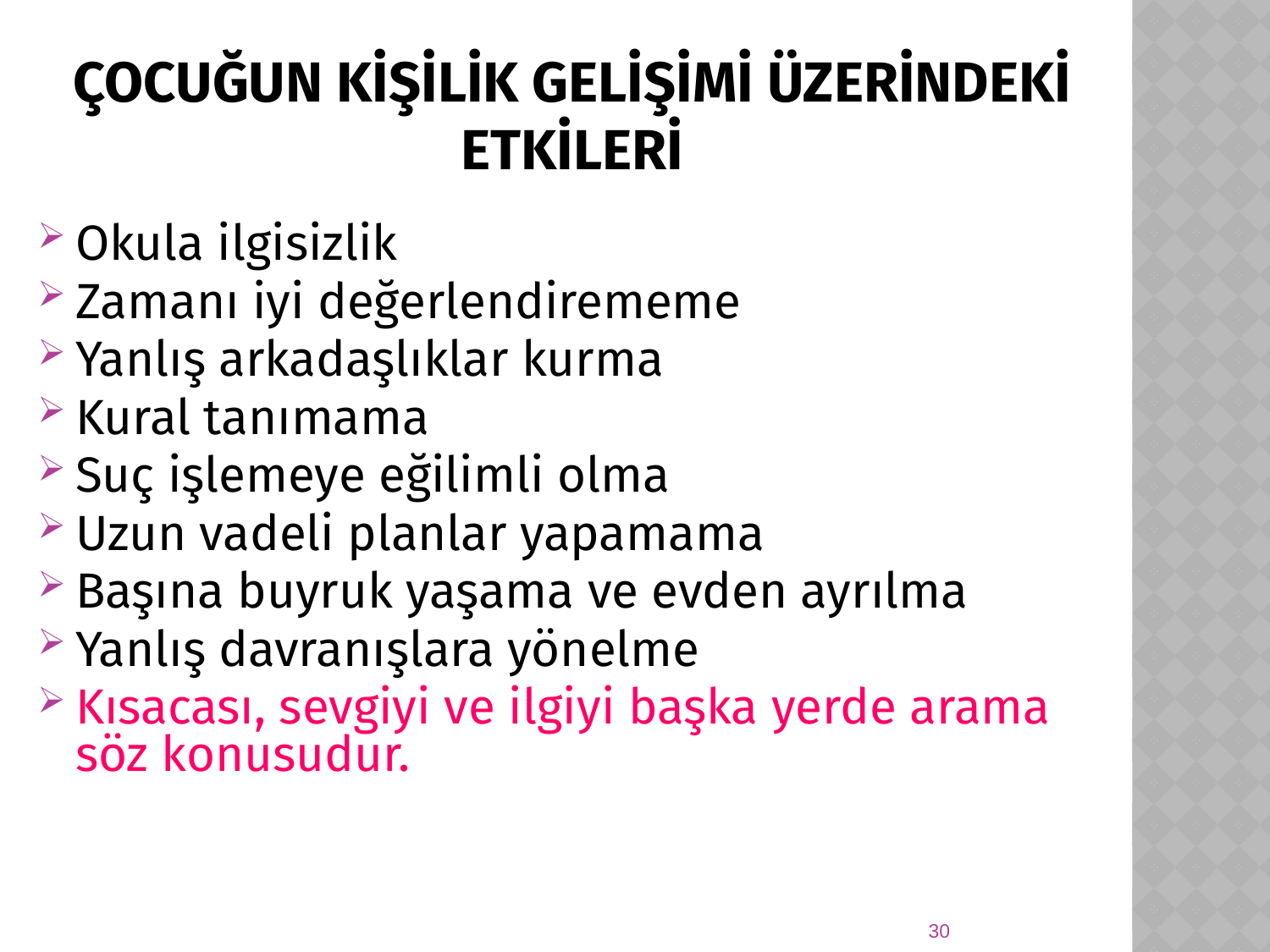

Çocuğun Kİşİlİk Gelİşİmİ Üzerİndekİ Etkİlerİ
Okula ilgisizlik
Zamanı iyi değerlendirememe
Yanlış arkadaşlıklar kurma
Kural tanımama
Suç işlemeye eğilimli olma
Uzun vadeli planlar yapamama
Başına buyruk yaşama ve evden ayrılma
Yanlış davranışlara yönelme
Kısacası, sevgiyi ve ilgiyi başka yerde arama söz konusudur.
30